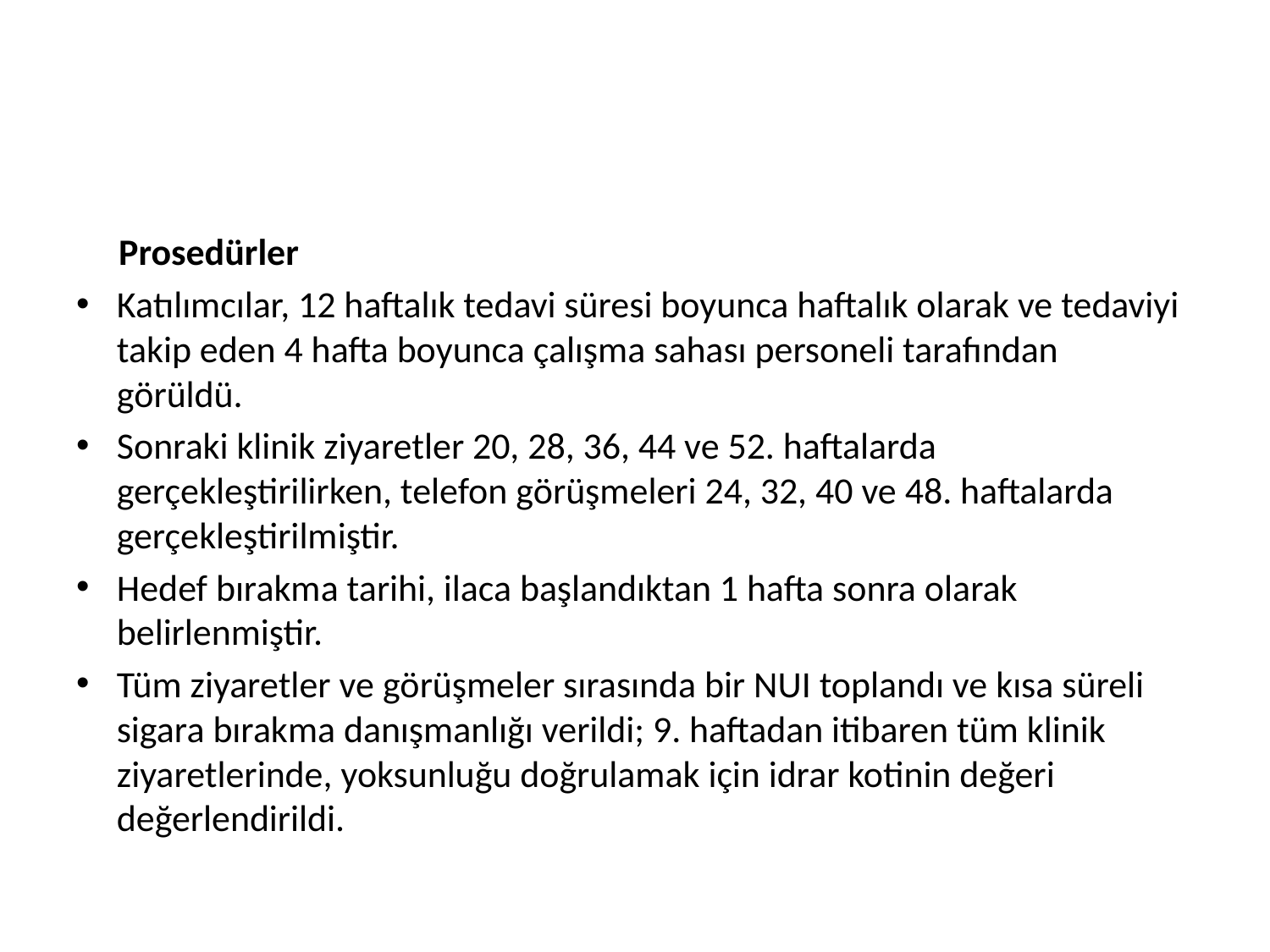

#
     Prosedürler
Katılımcılar, 12 haftalık tedavi süresi boyunca haftalık olarak ve tedaviyi takip eden 4 hafta boyunca çalışma sahası personeli tarafından görüldü.
Sonraki klinik ziyaretler 20, 28, 36, 44 ve 52. haftalarda gerçekleştirilirken, telefon görüşmeleri 24, 32, 40 ve 48. haftalarda gerçekleştirilmiştir.
Hedef bırakma tarihi, ilaca başlandıktan 1 hafta sonra olarak belirlenmiştir.
Tüm ziyaretler ve görüşmeler sırasında bir NUI toplandı ve kısa süreli sigara bırakma danışmanlığı verildi; 9. haftadan itibaren tüm klinik ziyaretlerinde, yoksunluğu doğrulamak için idrar kotinin değeri değerlendirildi.